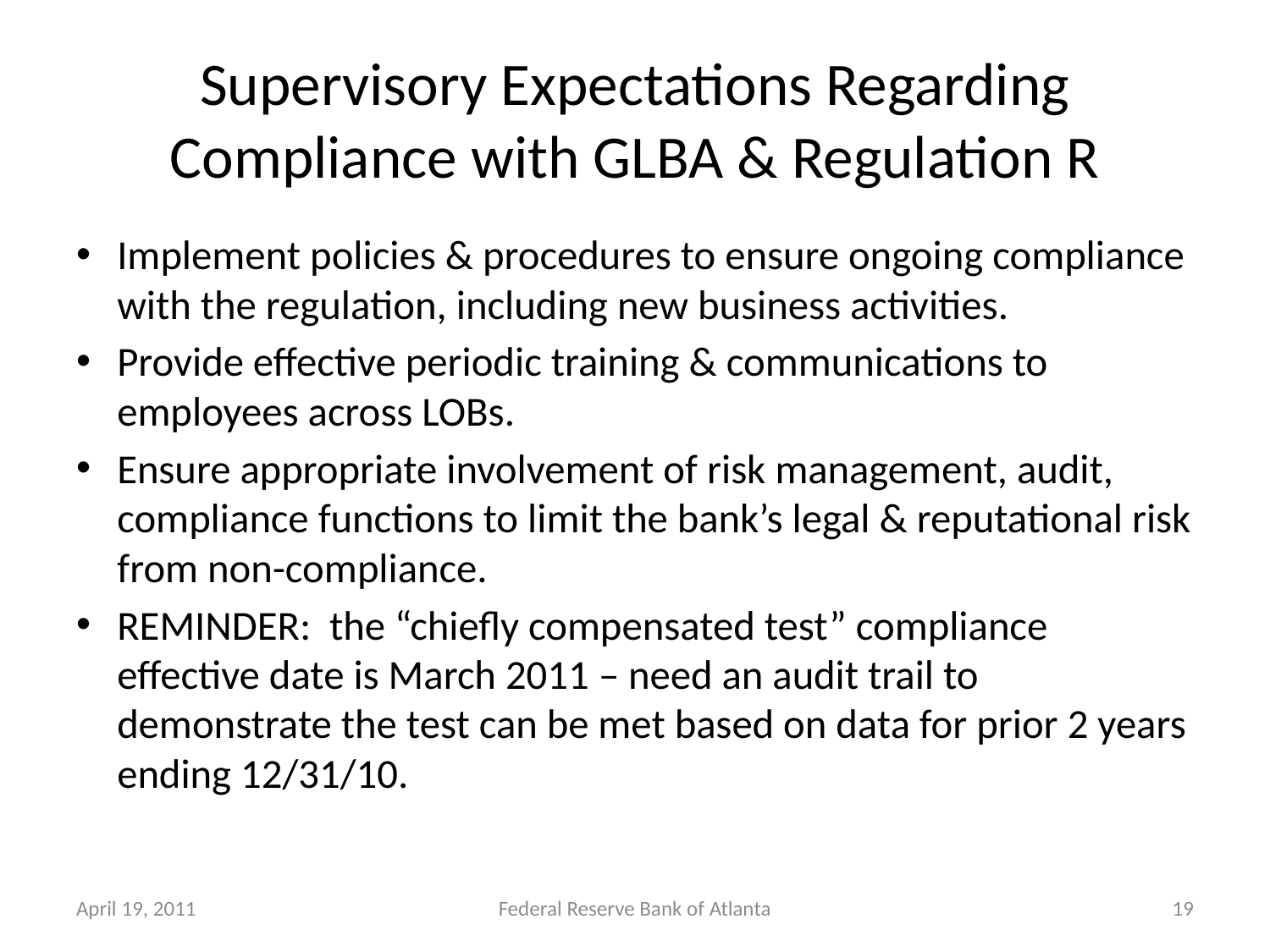

# Supervisory Expectations Regarding Compliance with GLBA & Regulation R
Implement policies & procedures to ensure ongoing compliance with the regulation, including new business activities.
Provide effective periodic training & communications to employees across LOBs.
Ensure appropriate involvement of risk management, audit, compliance functions to limit the bank’s legal & reputational risk from non-compliance.
REMINDER:  the “chiefly compensated test” compliance effective date is March 2011 – need an audit trail to demonstrate the test can be met based on data for prior 2 years ending 12/31/10.

April 19, 2011
Federal Reserve Bank of Atlanta
19